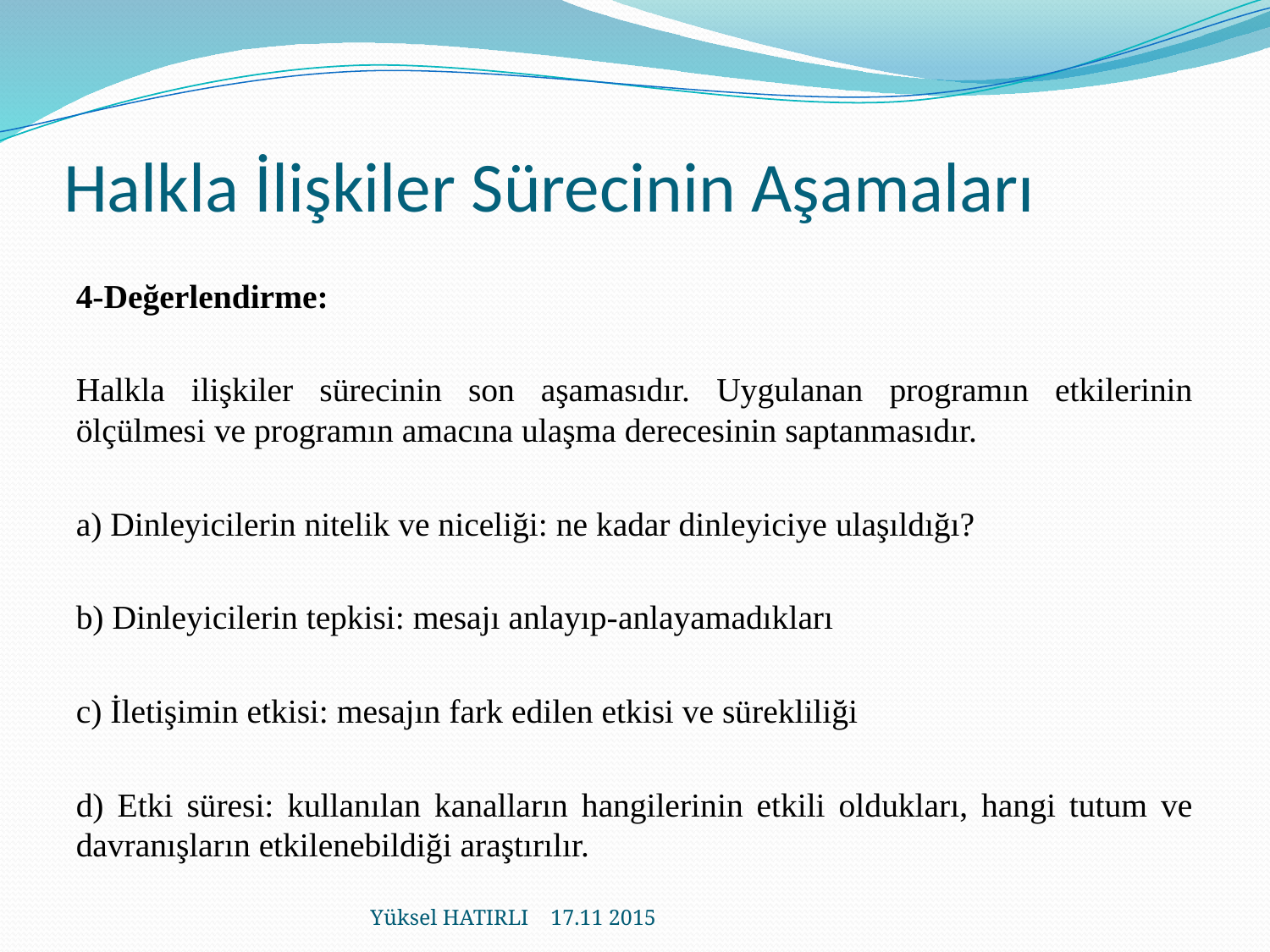

# Halkla İlişkiler Sürecinin Aşamaları
4-Değerlendirme:

Halkla ilişkiler sürecinin son aşamasıdır. Uygulanan programın etkilerinin ölçülmesi ve programın amacına ulaşma derecesinin saptanmasıdır.

a) Dinleyicilerin nitelik ve niceliği: ne kadar dinleyiciye ulaşıldığı?

b) Dinleyicilerin tepkisi: mesajı anlayıp-anlayamadıkları

c) İletişimin etkisi: mesajın fark edilen etkisi ve sürekliliği

d) Etki süresi: kullanılan kanalların hangilerinin etkili oldukları, hangi tutum ve davranışların etkilenebildiği araştırılır.

Yüksel HATIRLI    17.11 2015